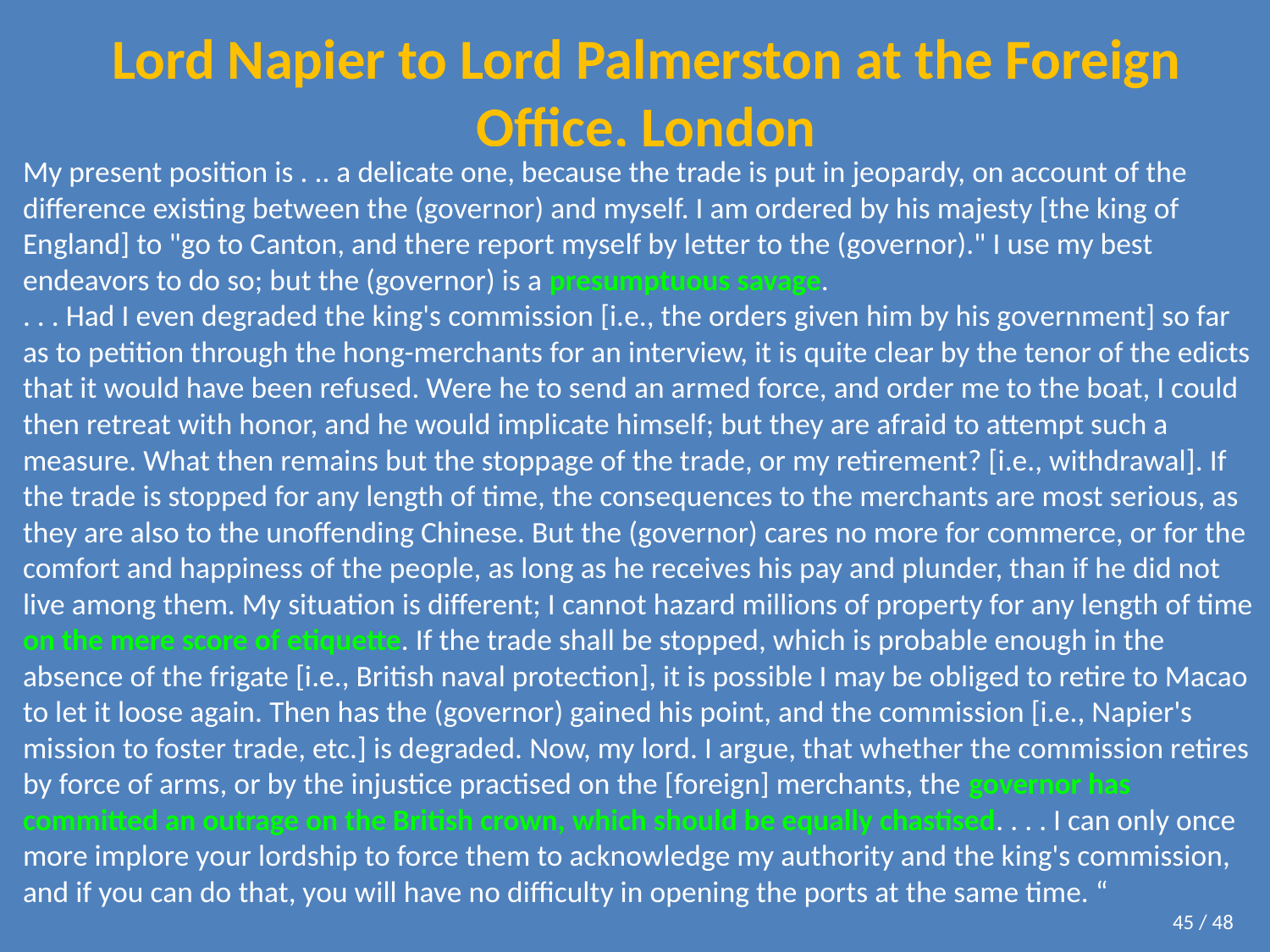

# Lord Napier to Lord Palmerston at the Foreign Office, London
My present position is . .. a delicate one, because the trade is put in jeopardy, on account of the difference existing between the (governor) and myself. I am ordered by his majesty [the king of England] to "go to Canton, and there report myself by letter to the (governor)." I use my best endeavors to do so; but the (governor) is a presumptuous savage.
. . . Had I even degraded the king's commission [i.e., the orders given him by his government] so far as to petition through the hong-merchants for an interview, it is quite clear by the tenor of the edicts that it would have been refused. Were he to send an armed force, and order me to the boat, I could then retreat with honor, and he would implicate himself; but they are afraid to attempt such a measure. What then remains but the stoppage of the trade, or my retirement? [i.e., withdrawal]. If the trade is stopped for any length of time, the consequences to the merchants are most serious, as they are also to the unoffending Chinese. But the (governor) cares no more for commerce, or for the comfort and happiness of the people, as long as he receives his pay and plunder, than if he did not live among them. My situation is different; I cannot hazard millions of property for any length of time on the mere score of etiquette. If the trade shall be stopped, which is probable enough in the absence of the frigate [i.e., British naval protection], it is possible I may be obliged to retire to Macao to let it loose again. Then has the (governor) gained his point, and the commission [i.e., Napier's mission to foster trade, etc.] is degraded. Now, my lord. I argue, that whether the commission retires by force of arms, or by the injustice practised on the [foreign] merchants, the governor has committed an outrage on the British crown, which should be equally chastised. . . . I can only once more implore your lordship to force them to acknowledge my authority and the king's commission, and if you can do that, you will have no difficulty in opening the ports at the same time. “
45 / 48